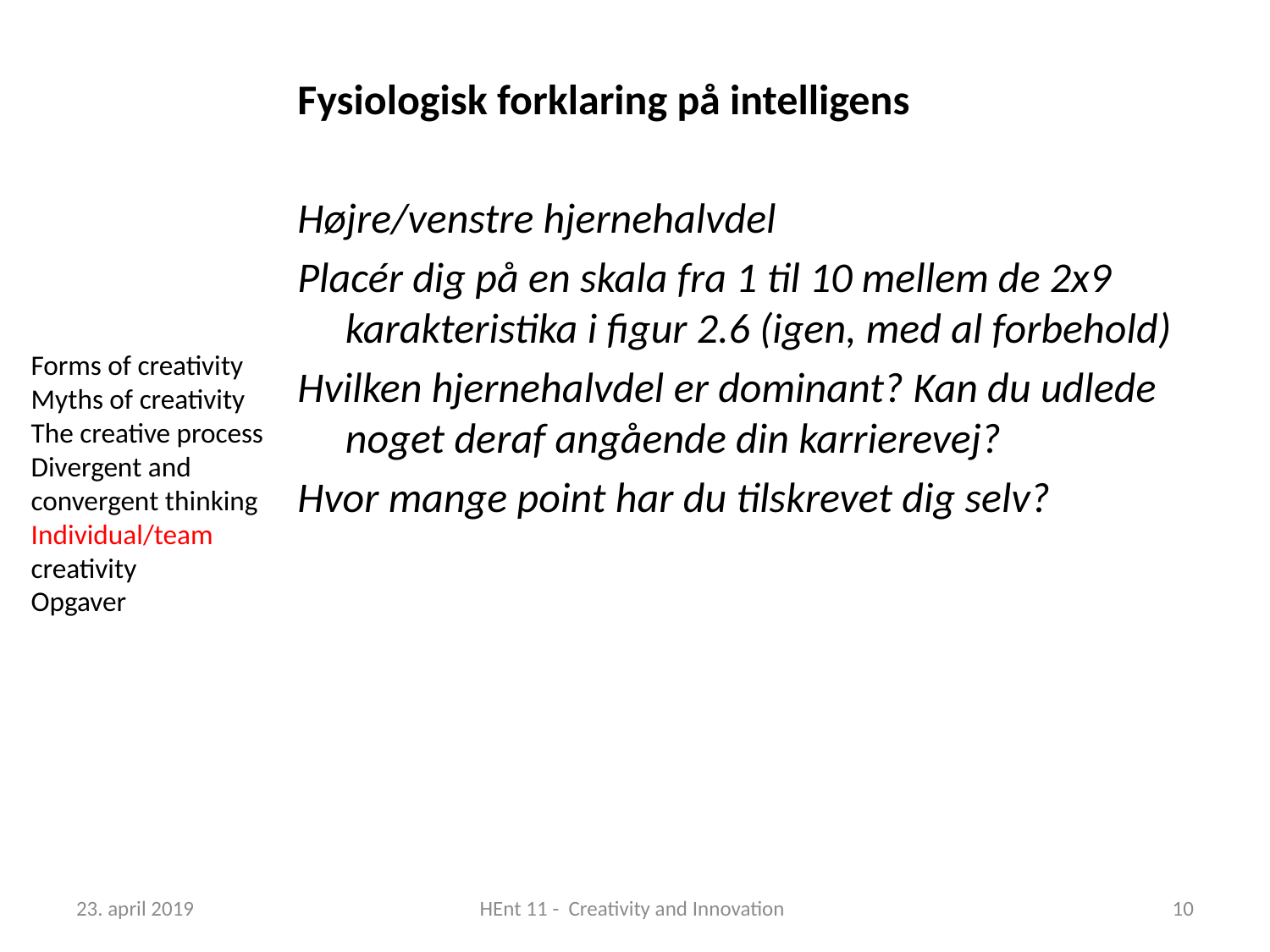

Fysiologisk forklaring på intelligens

Højre/venstre hjernehalvdel
Placér dig på en skala fra 1 til 10 mellem de 2x9 karakteristika i figur 2.6 (igen, med al forbehold)
Hvilken hjernehalvdel er dominant? Kan du udlede noget deraf angående din karrierevej?
Hvor mange point har du tilskrevet dig selv?

Forms of creativity
Myths of creativity
The creative process
Divergent and convergent thinking
Individual/team creativity
Opgaver

23. april 2019
HEnt 11 -  Creativity and Innovation
10